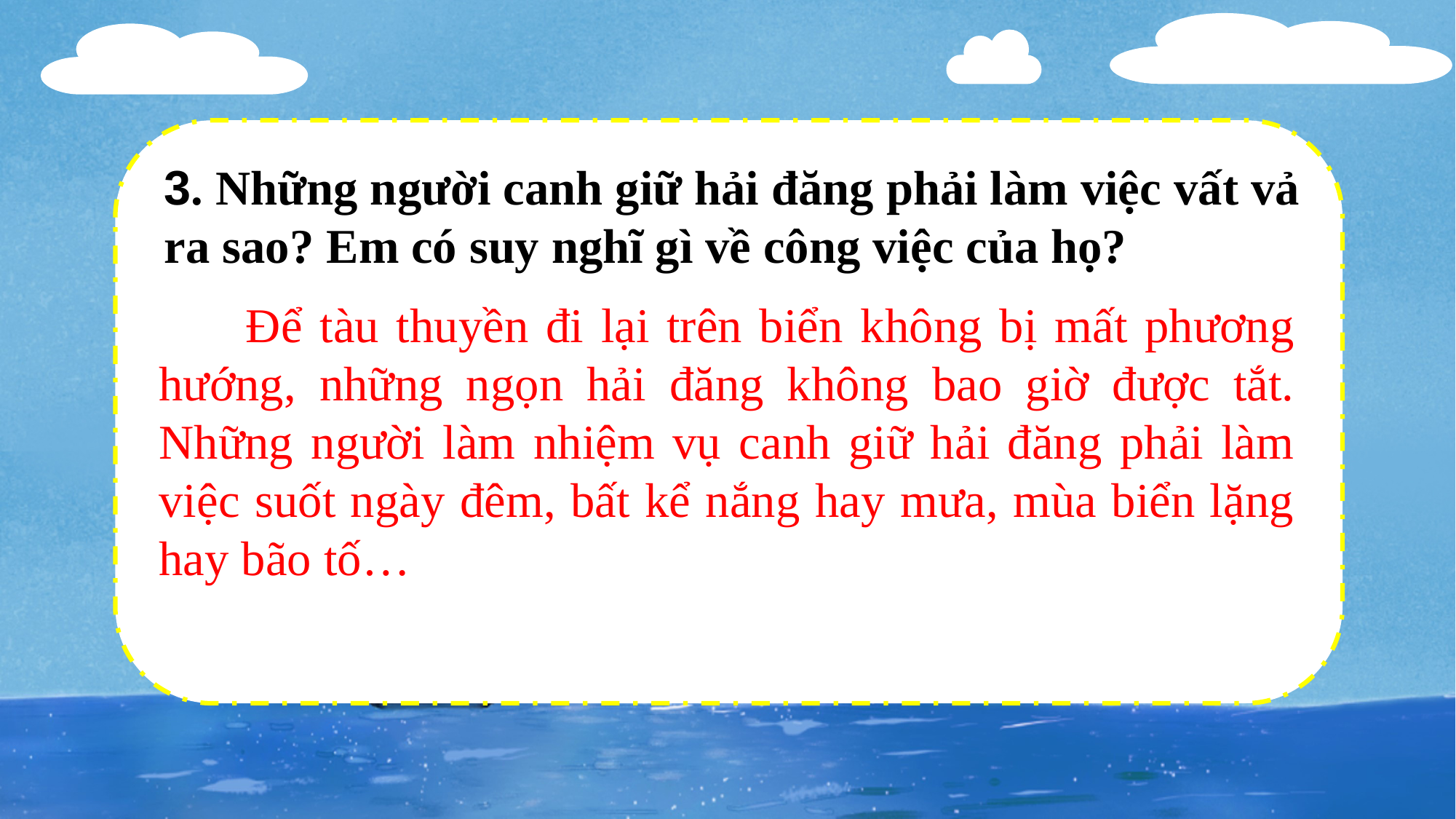

3. Những người canh giữ hải đăng phải làm việc vất vả ra sao? Em có suy nghĩ gì về công việc của họ?
     Để tàu thuyền đi lại trên biển không bị mất phương hướng, những ngọn hải đăng không bao giờ được tắt. Những người làm nhiệm vụ canh giữ hải đăng phải làm việc suốt ngày đêm, bất kể nắng hay mưa, mùa biển lặng hay bão tố…